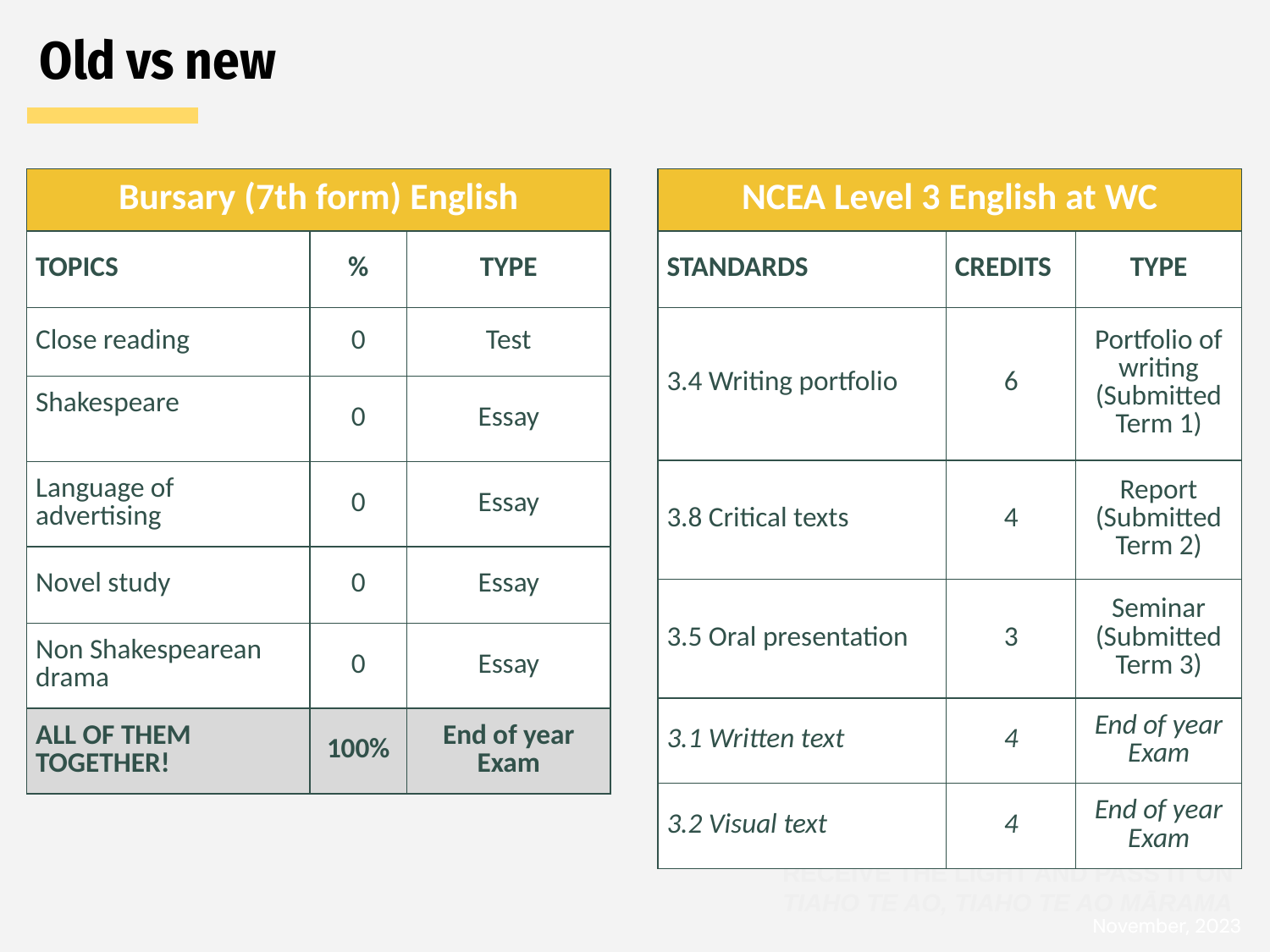

Old vs new
| Bursary (7th form) English |  |  |
| --- | --- | --- |
| TOPICS | % | TYPE |
| Close reading | 0 | Test |
| Shakespeare | 0 | Essay |
| Language of advertising | 0 | Essay |
| Novel study | 0 | Essay |
| Non Shakespearean drama | 0 | Essay |
| ALL OF THEM TOGETHER! | 100% | End of year Exam |

| NCEA Level 3 English at WC |  |  |
| --- | --- | --- |
| STANDARDS | CREDITS | TYPE |
| 3.4 Writing portfolio | 6 | Portfolio of writing (Submitted Term 1) |
| 3.8 Critical texts | 4 | Report (Submitted Term 2) |
| 3.5 Oral presentation | 3 | Seminar (Submitted Term 3) |
| 3.1 Written text | 4 | End of year Exam |
| 3.2 Visual text | 4 | End of year Exam |
RECEIVE THE LIGHT AND PASS IT ON
TIAHO TE AO, TIAHO TE AO MĀRAMA
November, 2023
November, 2023